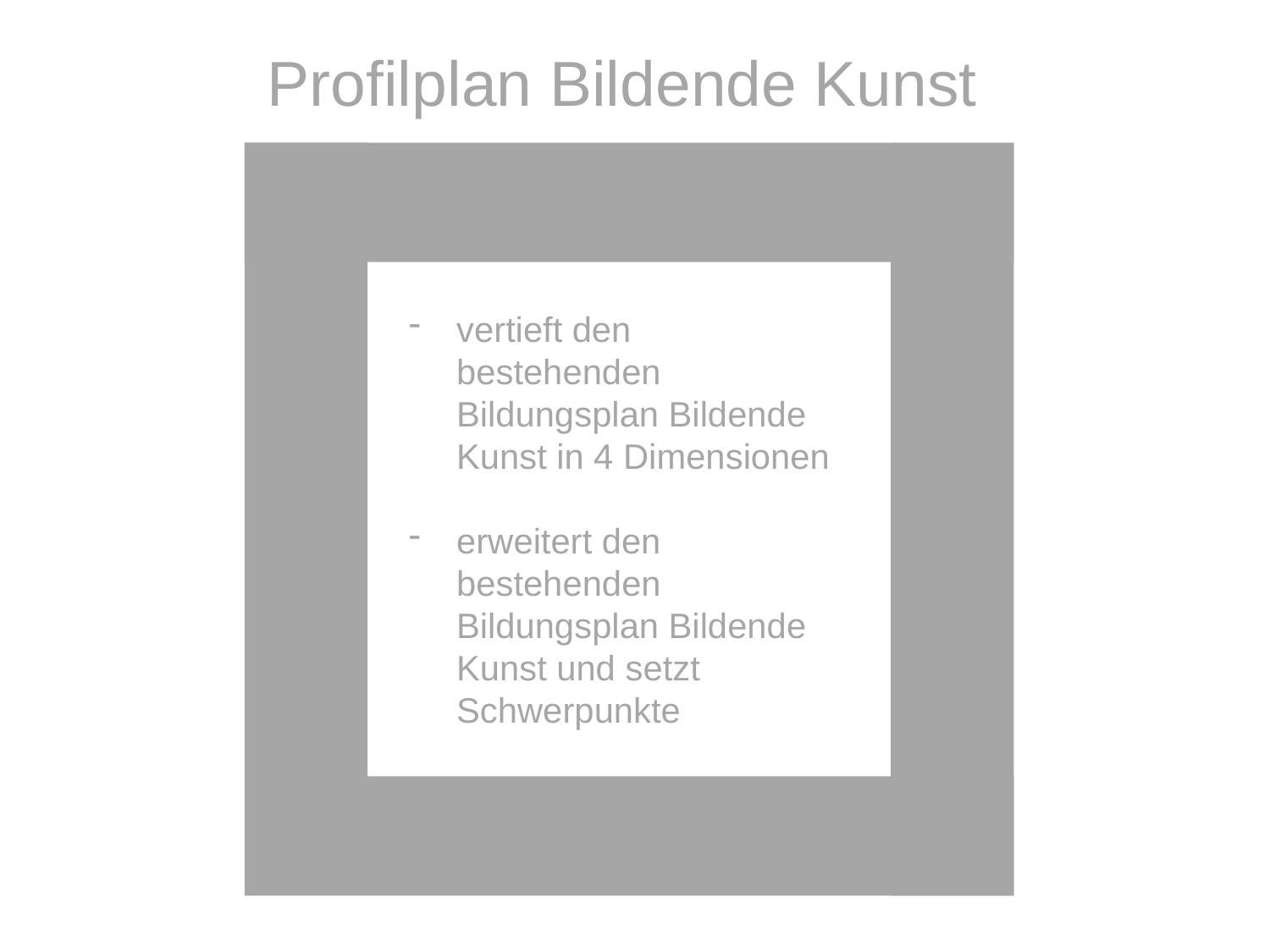

Profilplan Bildende Kunst

vertieft den bestehenden Bildungsplan Bildende Kunst in 4 Dimensionen

erweitert den bestehenden Bildungsplan Bildende Kunst und setzt Schwerpunkte